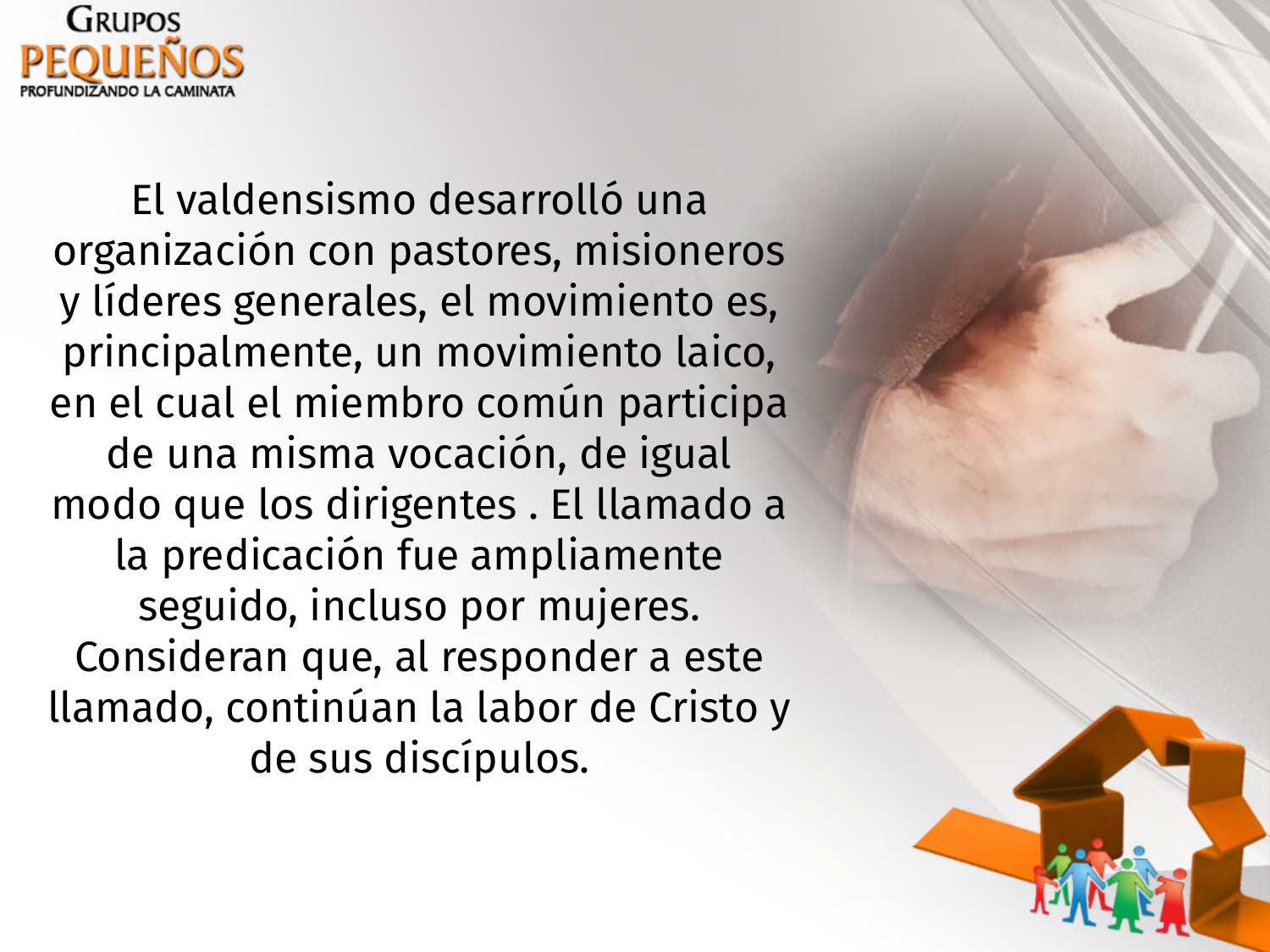

El valdensismo desarrolló una organización con pastores, misioneros y líderes generales, el movimiento es, principalmente, un movimiento laico, en el cual el miembro común participa de una misma vocación, de igual modo que los dirigentes . El llamado a la predicación fue ampliamente seguido, incluso por mujeres. Consideran que, al responder a este llamado, continúan la labor de Cristo y de sus discípulos.